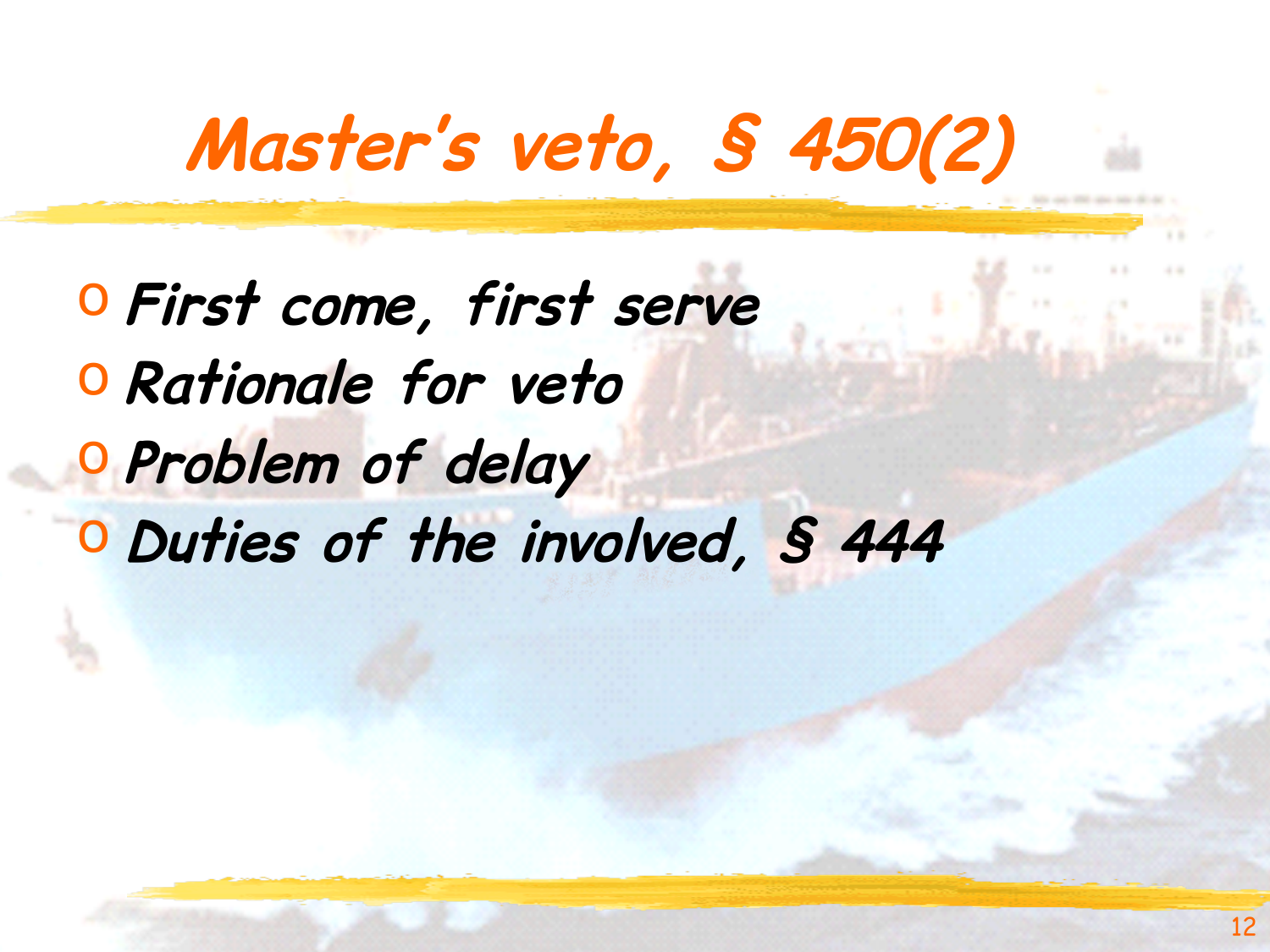

# Master’s veto, § 450(2)
First come, first serve
Rationale for veto
Problem of delay
Duties of the involved, § 444

12